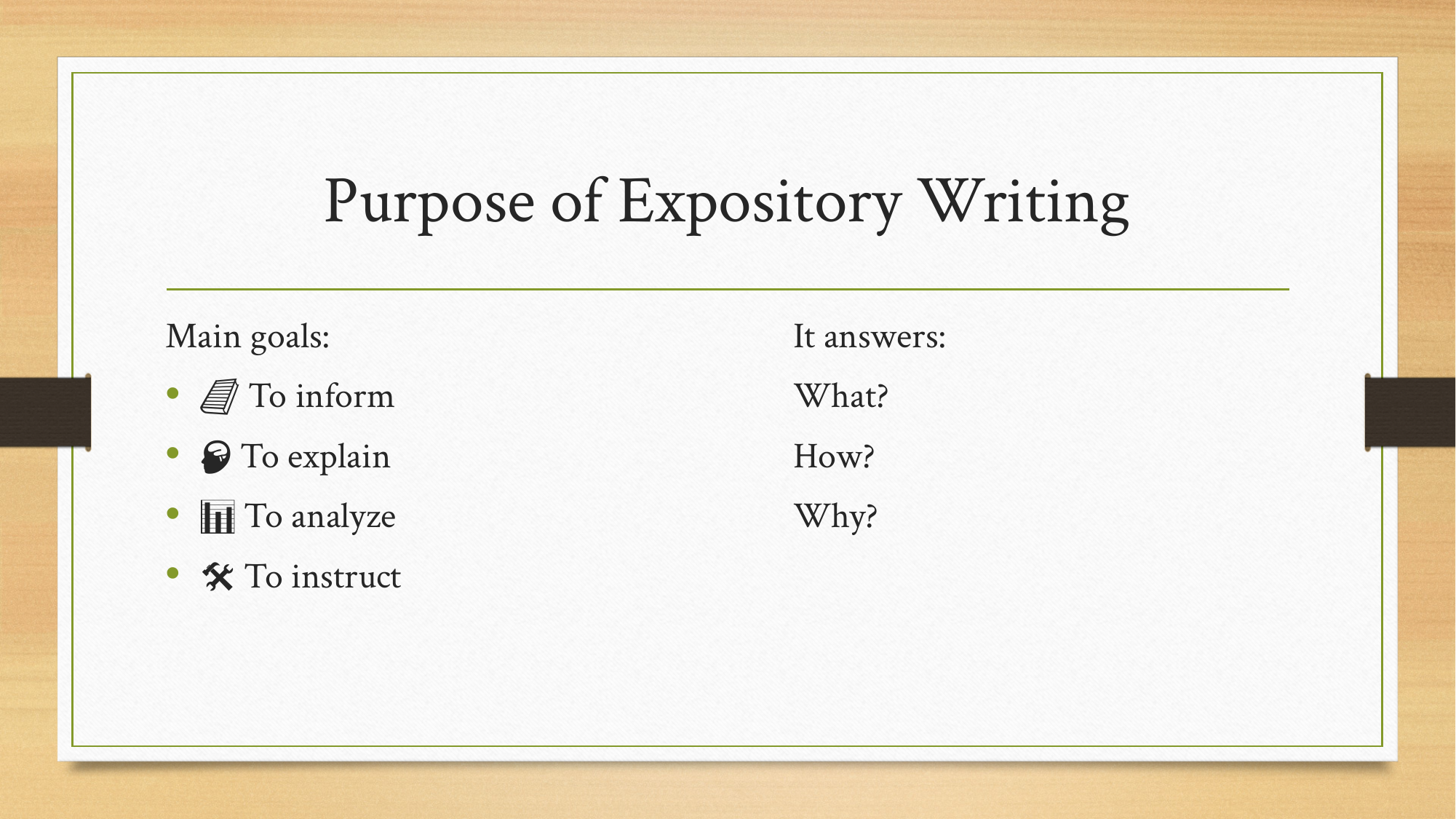

# Purpose of Expository Writing
Main goals:
📘 To inform
🧠 To explain
📊 To analyze
🛠️ To instruct
It answers:
What?
How?
Why?